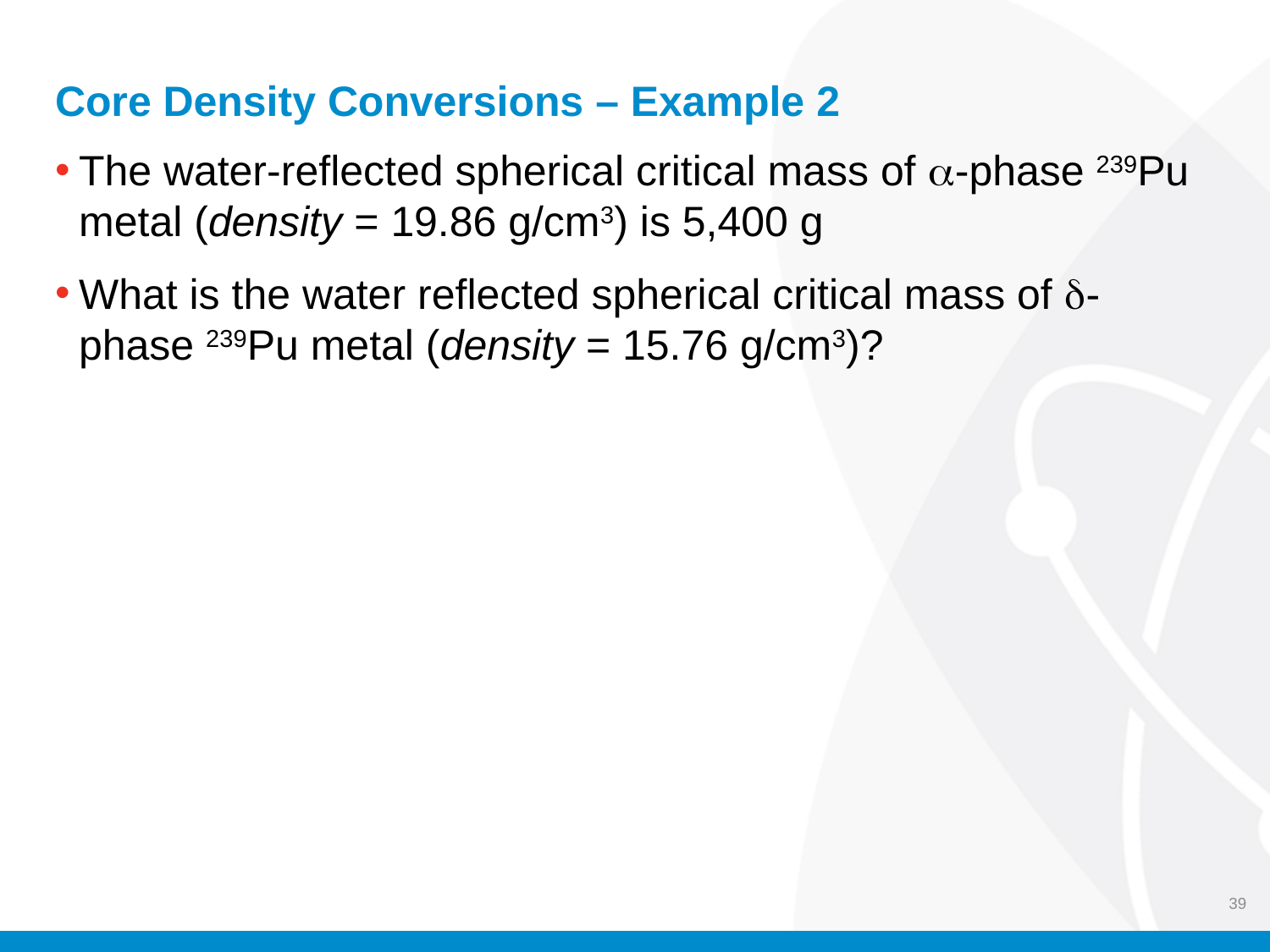

# Core Density Conversions – Example 2
The water-reflected spherical critical mass of α-phase 239Pu metal (density = 19.86 g/cm3) is 5,400 g
What is the water reflected spherical critical mass of δ-phase 239Pu metal (density = 15.76 g/cm3)?

39